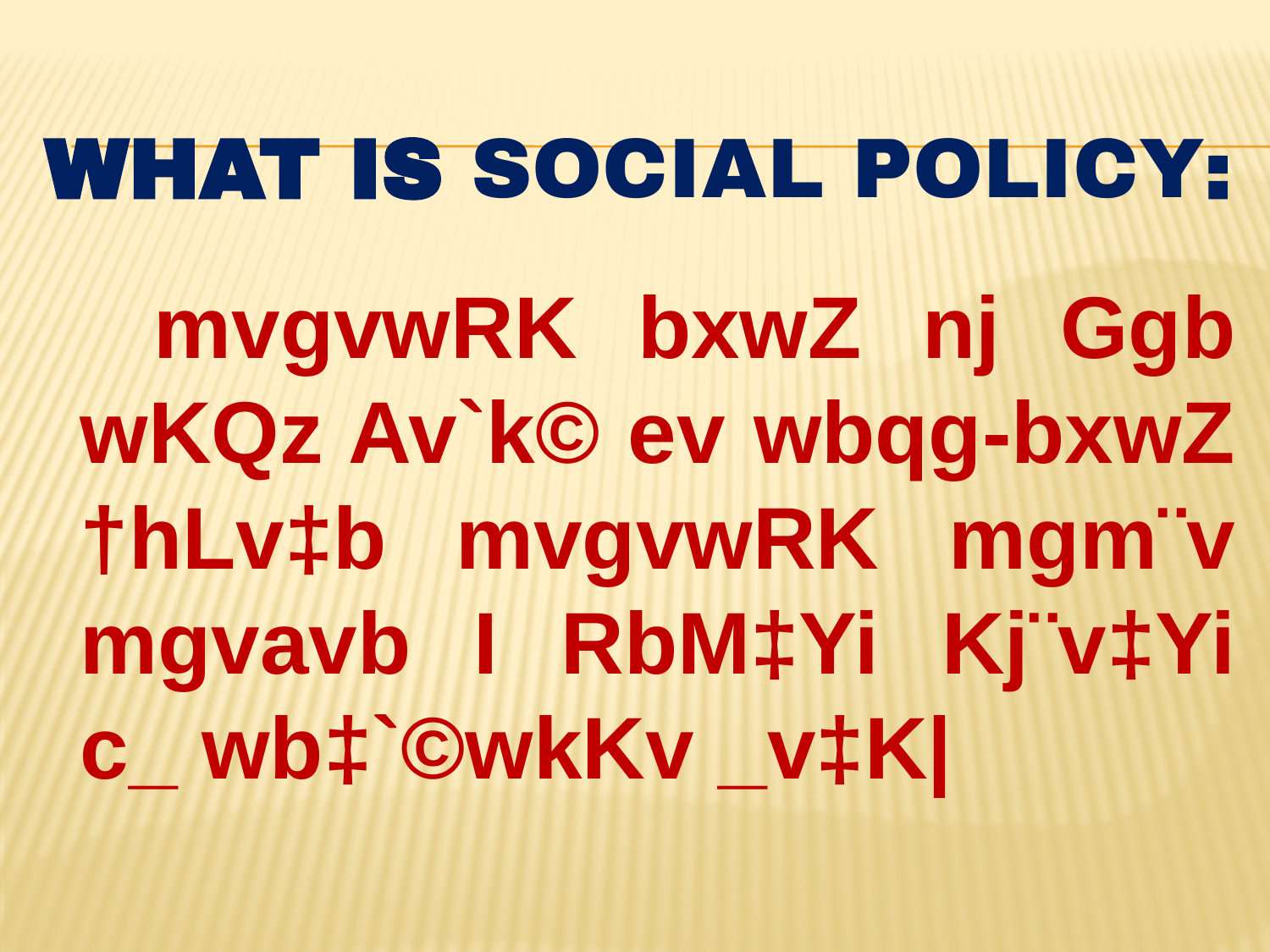

# What is SOCIAL POLICY:
  mvgvwRK bxwZ nj Ggb wKQz Av`k© ev wbqg-bxwZ †hLv‡b mvgvwRK mgm¨v mgvavb I RbM‡Yi Kj¨v‡Yi c_ wb‡`©wkKv _v‡K|